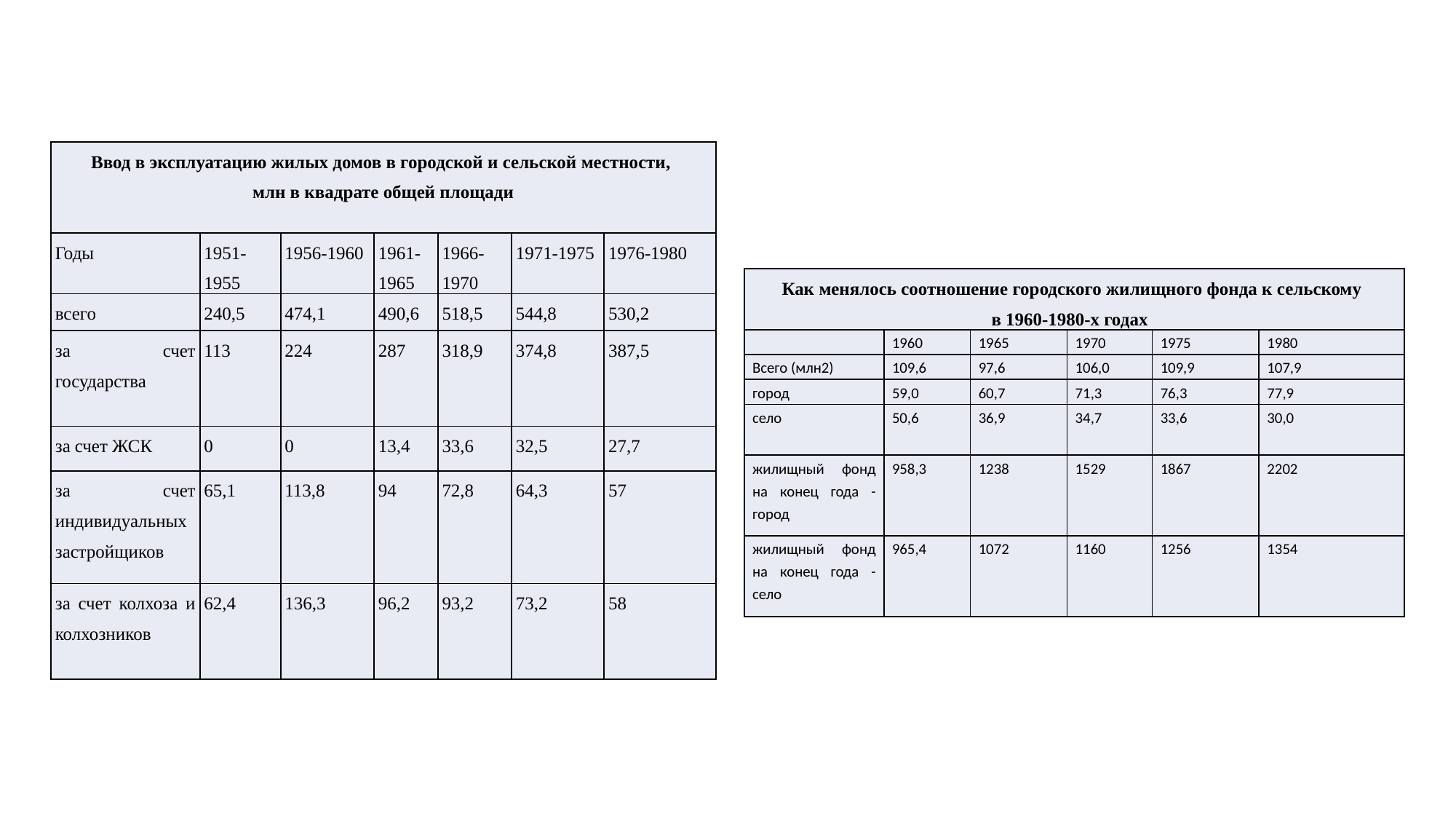

| Ввод в эксплуатацию жилых домов в городской и сельской местности, млн в квадрате общей площади |  |  |  |  |  |  |
| --- | --- | --- | --- | --- | --- | --- |
| Годы | 1951-1955 | 1956-1960 | 1961-1965 | 1966-1970 | 1971-1975 | 1976-1980 |
| всего | 240,5 | 474,1 | 490,6 | 518,5 | 544,8 | 530,2 |
| за счет государства | 113 | 224 | 287 | 318,9 | 374,8 | 387,5 |
| за счет ЖСК | 0 | 0 | 13,4 | 33,6 | 32,5 | 27,7 |
| за счет индивидуальных застройщиков | 65,1 | 113,8 | 94 | 72,8 | 64,3 | 57 |
| за счет колхоза и колхозников | 62,4 | 136,3 | 96,2 | 93,2 | 73,2 | 58 |
| Как менялось соотношение городского жилищного фонда к сельскому в 1960-1980-х годах |  |  |  |  |  |
| --- | --- | --- | --- | --- | --- |
|  | 1960 | 1965 | 1970 | 1975 | 1980 |
| Всего (млн2) | 109,6 | 97,6 | 106,0 | 109,9 | 107,9 |
| город | 59,0 | 60,7 | 71,3 | 76,3 | 77,9 |
| село | 50,6 | 36,9 | 34,7 | 33,6 | 30,0 |
| жилищный фонд на конец года - город | 958,3 | 1238 | 1529 | 1867 | 2202 |
| жилищный фонд на конец года - село | 965,4 | 1072 | 1160 | 1256 | 1354 |